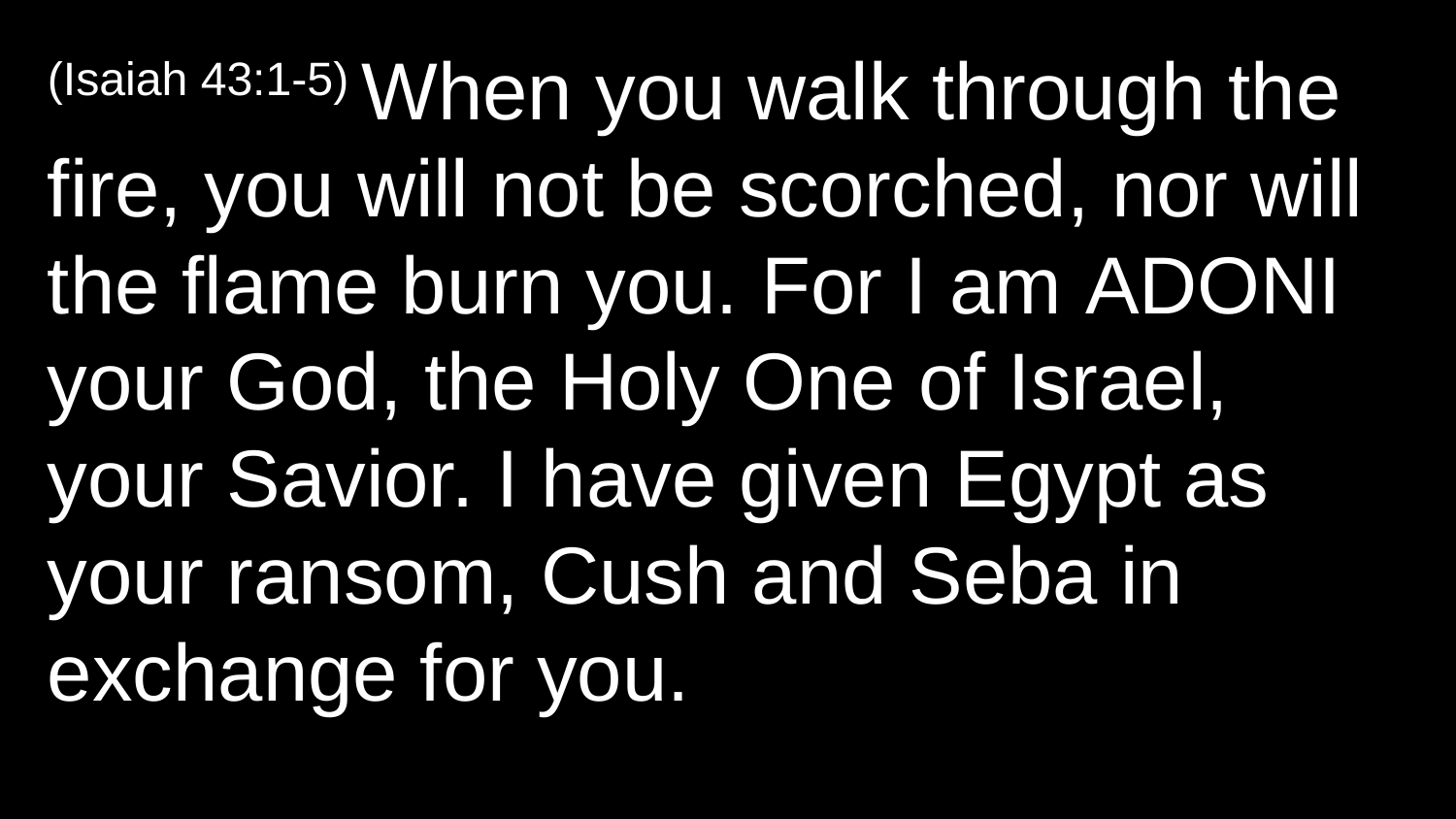

(Isaiah 43:1-5) When you walk through the fire, you will not be scorched, nor will the flame burn you. For I am Adoni your God, the Holy One of Israel, your Savior. I have given Egypt as your ransom, Cush and Seba in exchange for you.